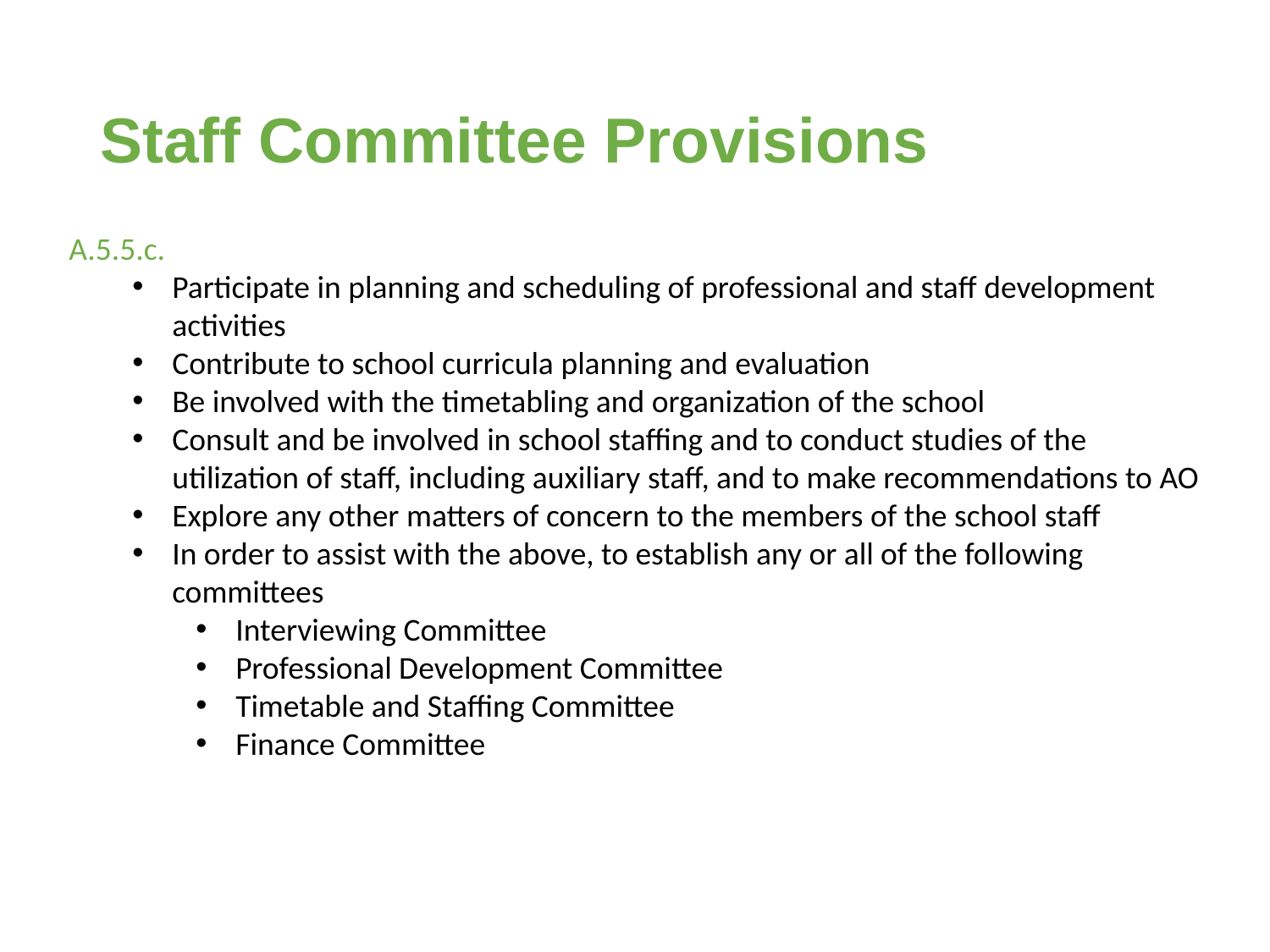

# Staff Committee Provisions
A.5.5.c.
Participate in planning and scheduling of professional and staff development activities
Contribute to school curricula planning and evaluation
Be involved with the timetabling and organization of the school
Consult and be involved in school staffing and to conduct studies of the utilization of staff, including auxiliary staff, and to make recommendations to AO
Explore any other matters of concern to the members of the school staff
In order to assist with the above, to establish any or all of the following committees
Interviewing Committee
Professional Development Committee
Timetable and Staffing Committee
Finance Committee